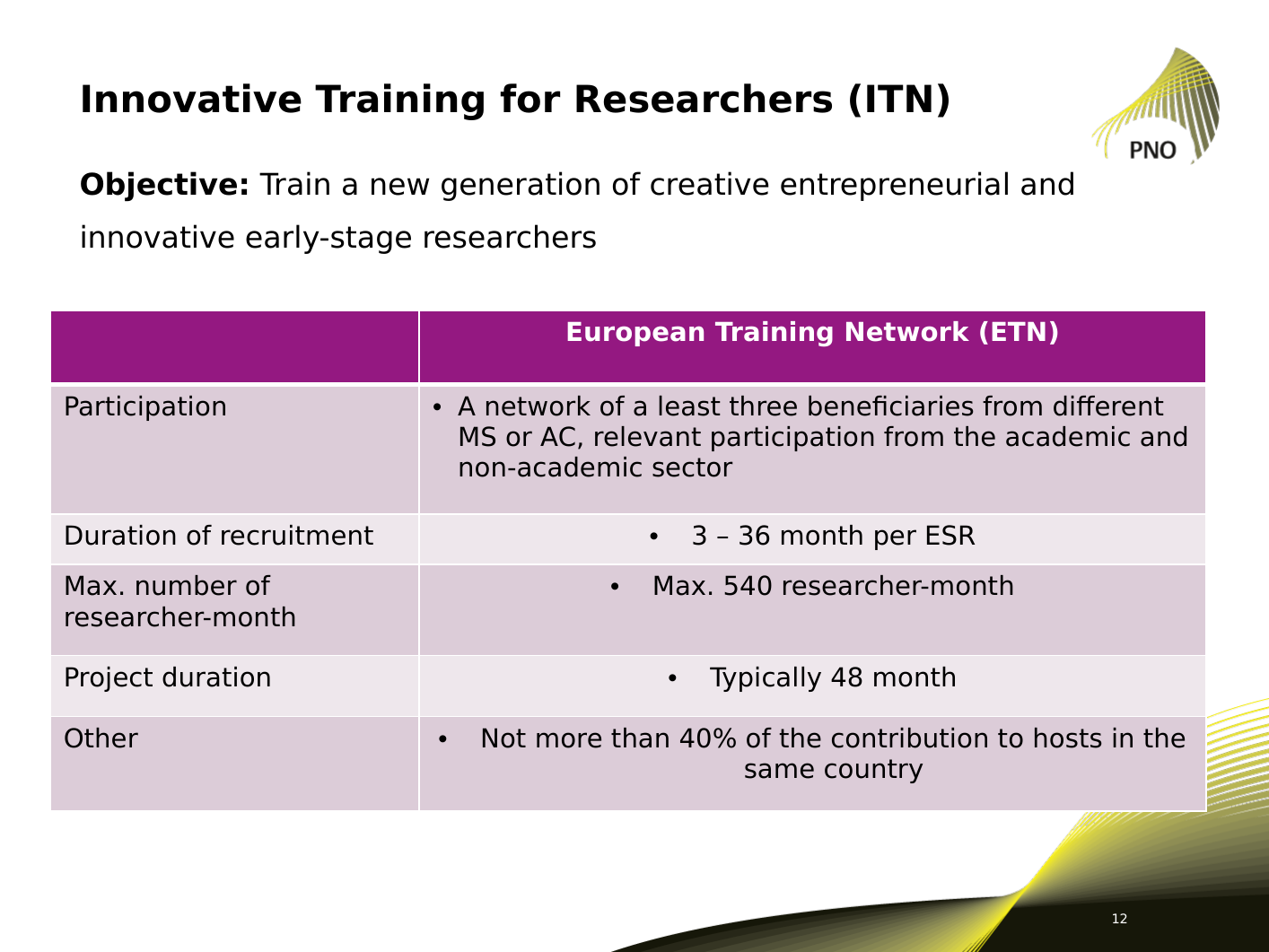

# Innovative Training for Researchers (ITN)
Objective: Train a new generation of creative entrepreneurial and innovative early-stage researchers

|  | European Training Network (ETN) |
| --- | --- |
| Participation | A network of a least three beneficiaries from different MS or AC, relevant participation from the academic and non-academic sector |
| Duration of recruitment | 3 – 36 month per ESR |
| Max. number of researcher-month | Max. 540 researcher-month |
| Project duration | Typically 48 month |
| Other | Not more than 40% of the contribution to hosts in the same country |
12